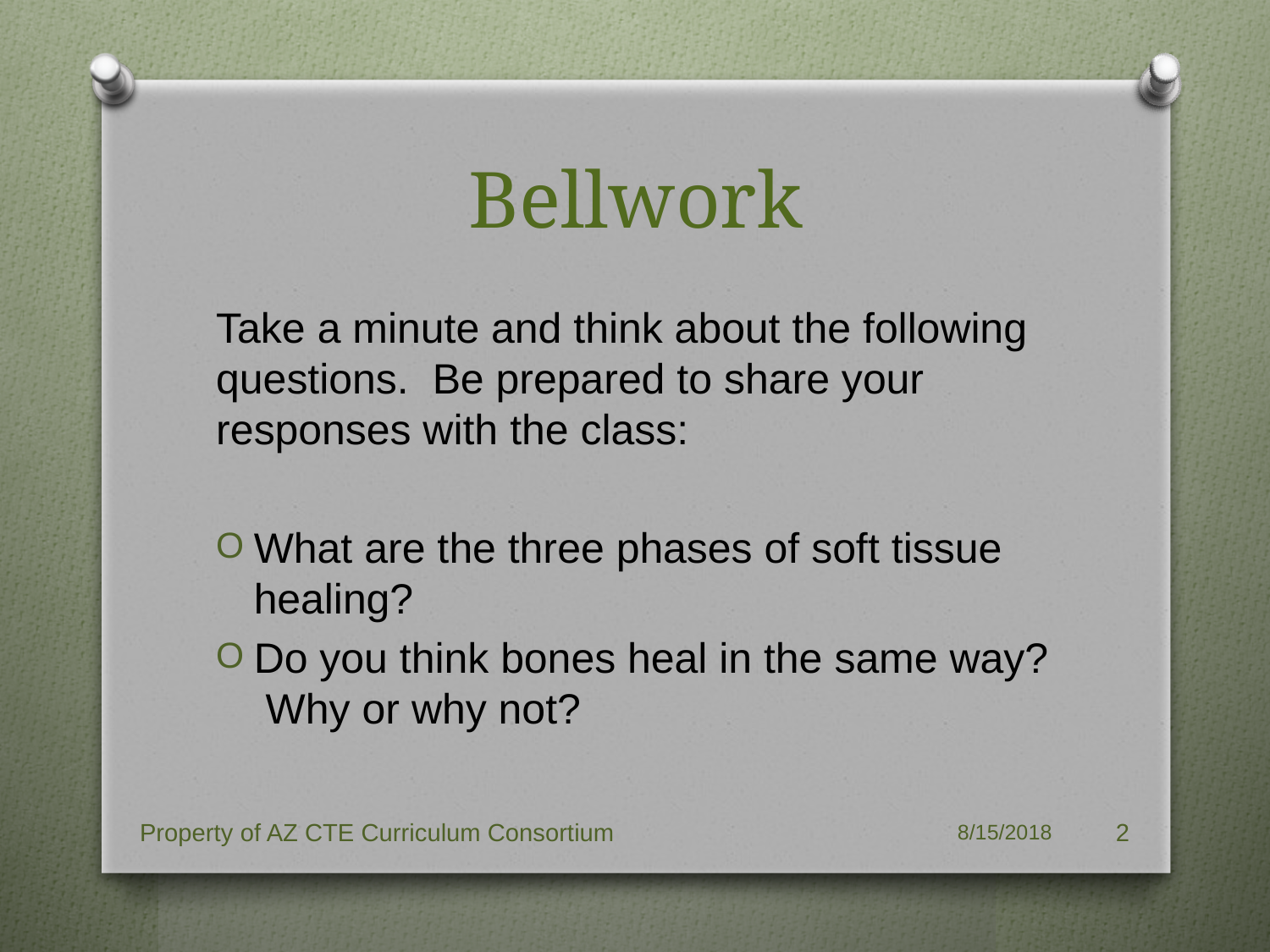

# Bellwork
Take a minute and think about the following questions.  Be prepared to share your responses with the class:

What are the three phases of soft tissue healing?
Do you think bones heal in the same way?  Why or why not?
Property of AZ CTE Curriculum Consortium
8/15/2018
2